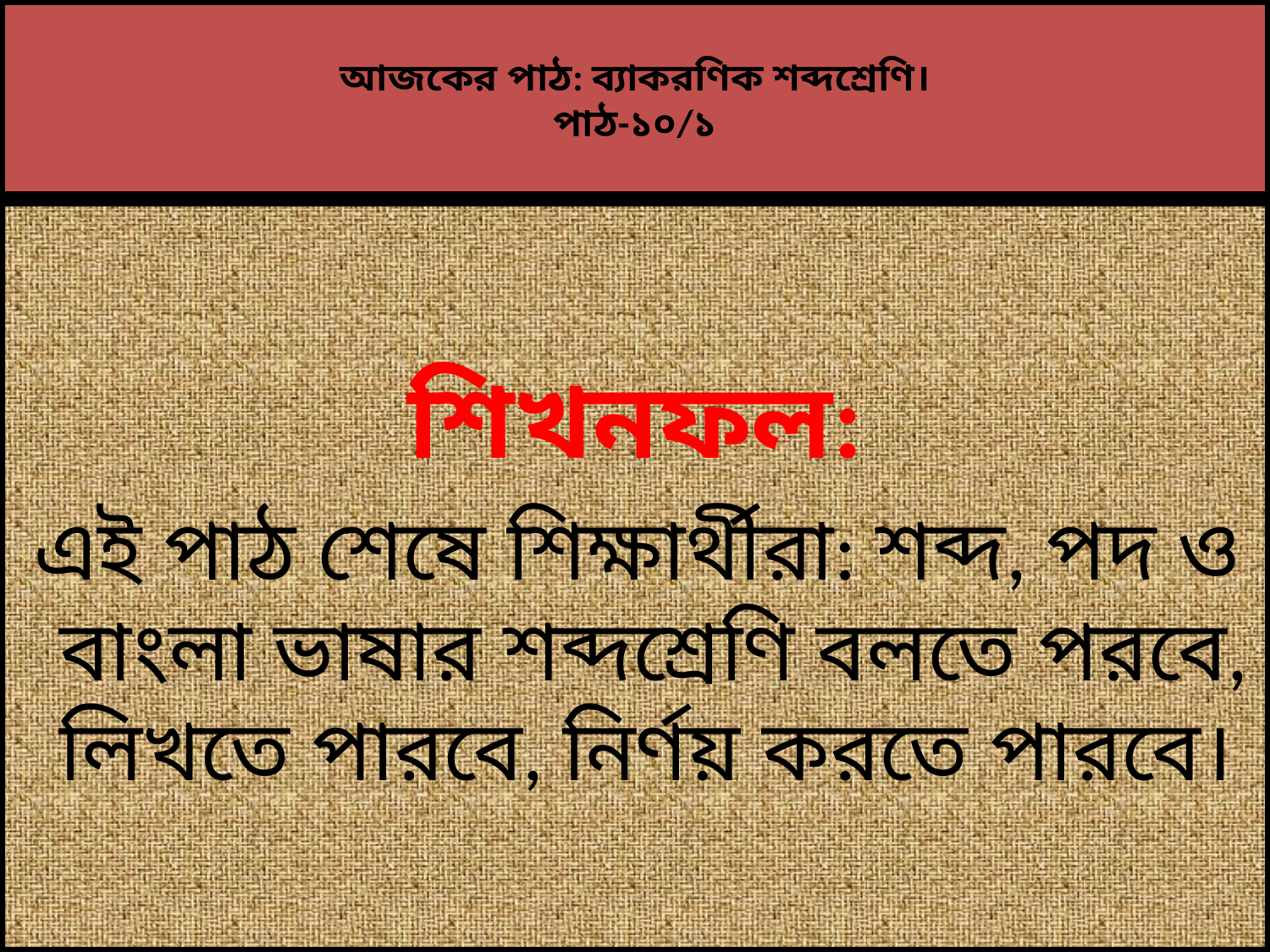

# আজকের পাঠ: ব্যাকরণিক শব্দশ্রেণি। পাঠ-১০/১

শিখনফল:
 এই পাঠ শেষে শিক্ষার্থীরা: শব্দ, পদ ও বাংলা ভাষার শব্দশ্রেণি বলতে পরবে, লিখতে পারবে, নির্ণয় করতে পারবে।